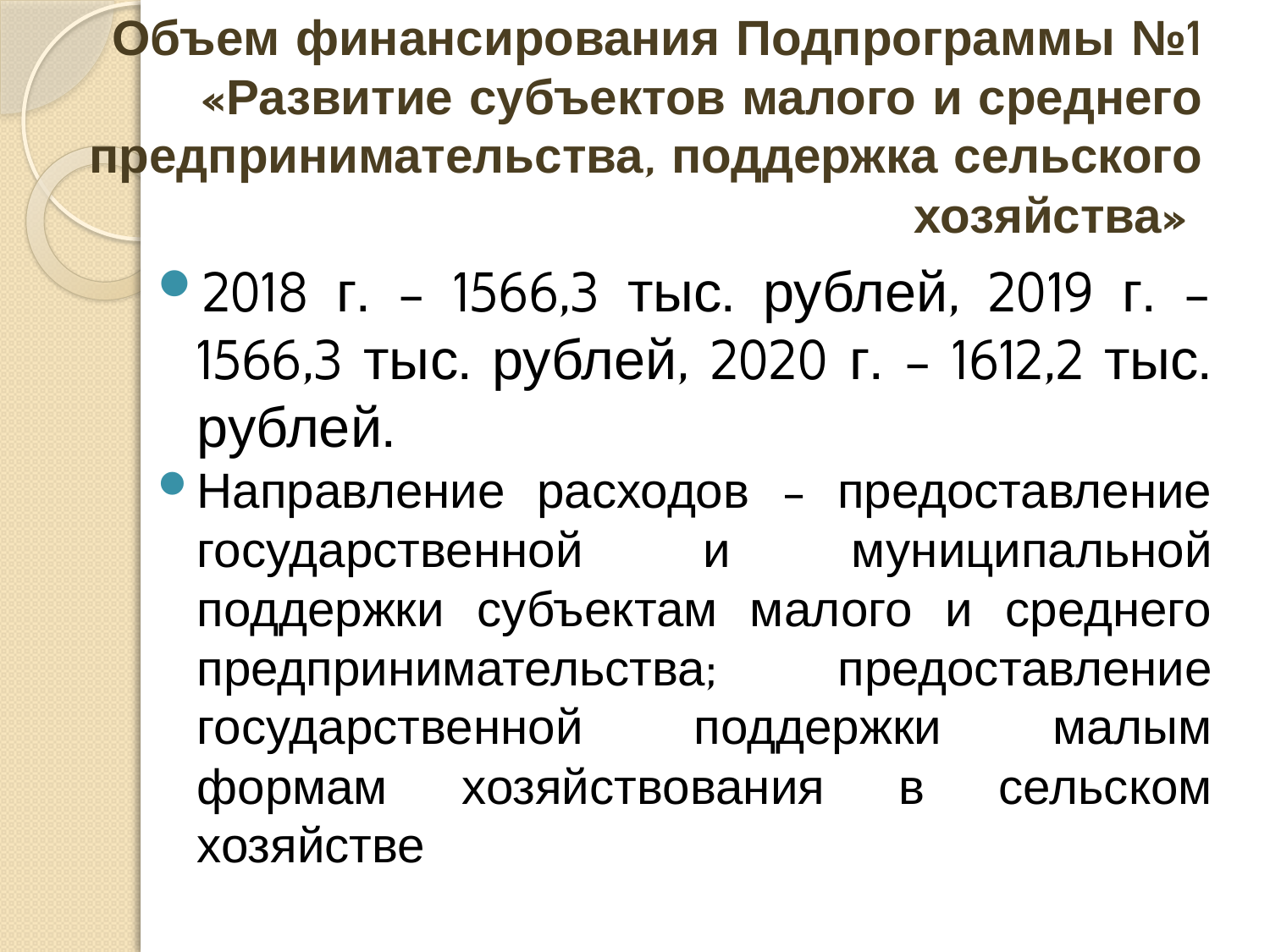

# Объем финансирования Подпрограммы №1 «Развитие субъектов малого и среднего предпринимательства, поддержка сельского хозяйства»
2018 г. – 1566,3 тыс. рублей, 2019 г. – 1566,3 тыс. рублей, 2020 г. – 1612,2 тыс. рублей.
Направление расходов – предоставление государственной и муниципальной поддержки субъектам малого и среднего предпринимательства; предоставление государственной поддержки малым формам хозяйствования в сельском хозяйстве